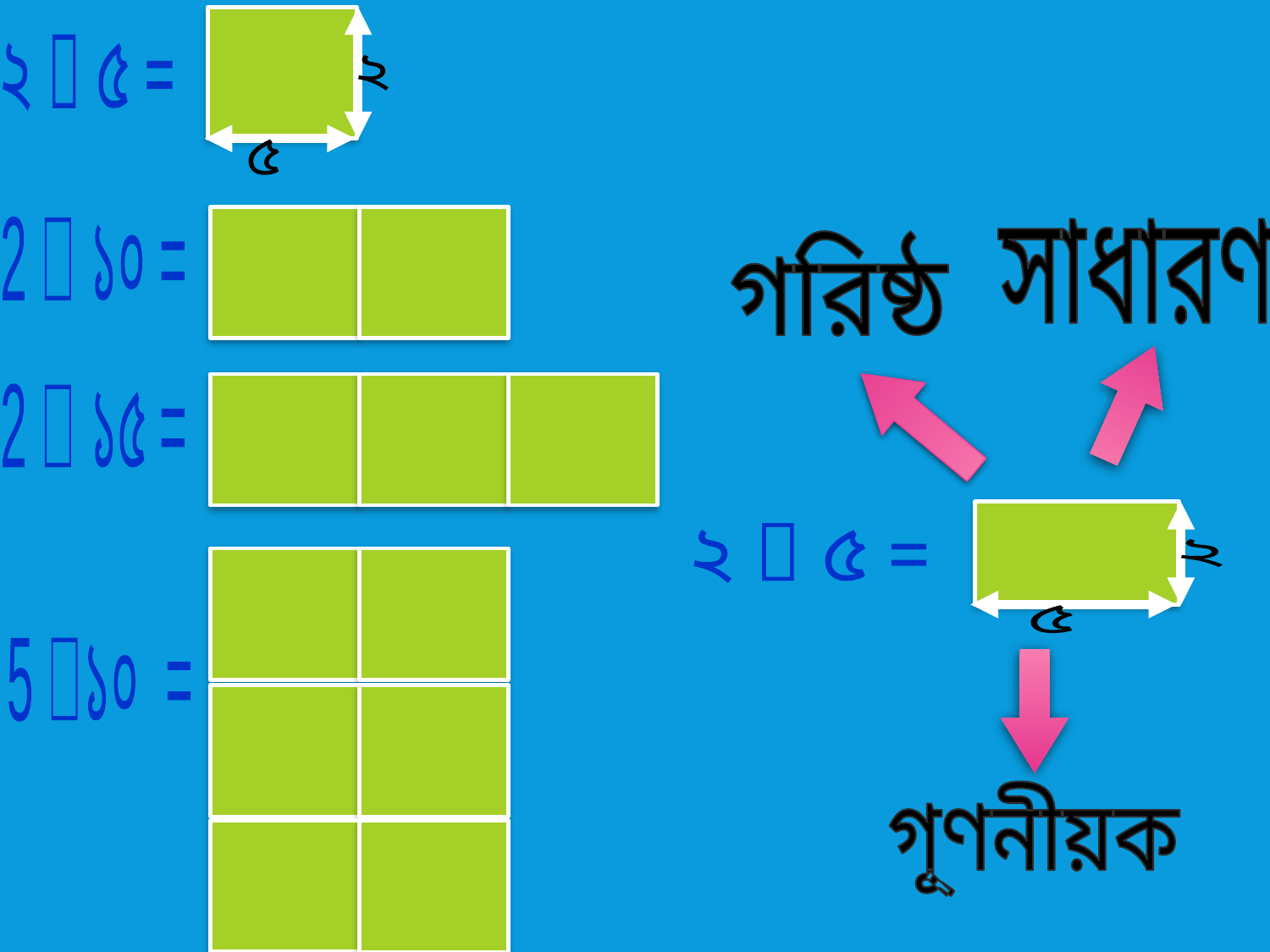

২ × ৫ =
২
৫

2 × ১০ =

2 × ১৫ =

5 ×১০  =

সাধারণ
গরিষ্ঠ

২ × ৫ =
২
৫

গূ্ণনীয়ক